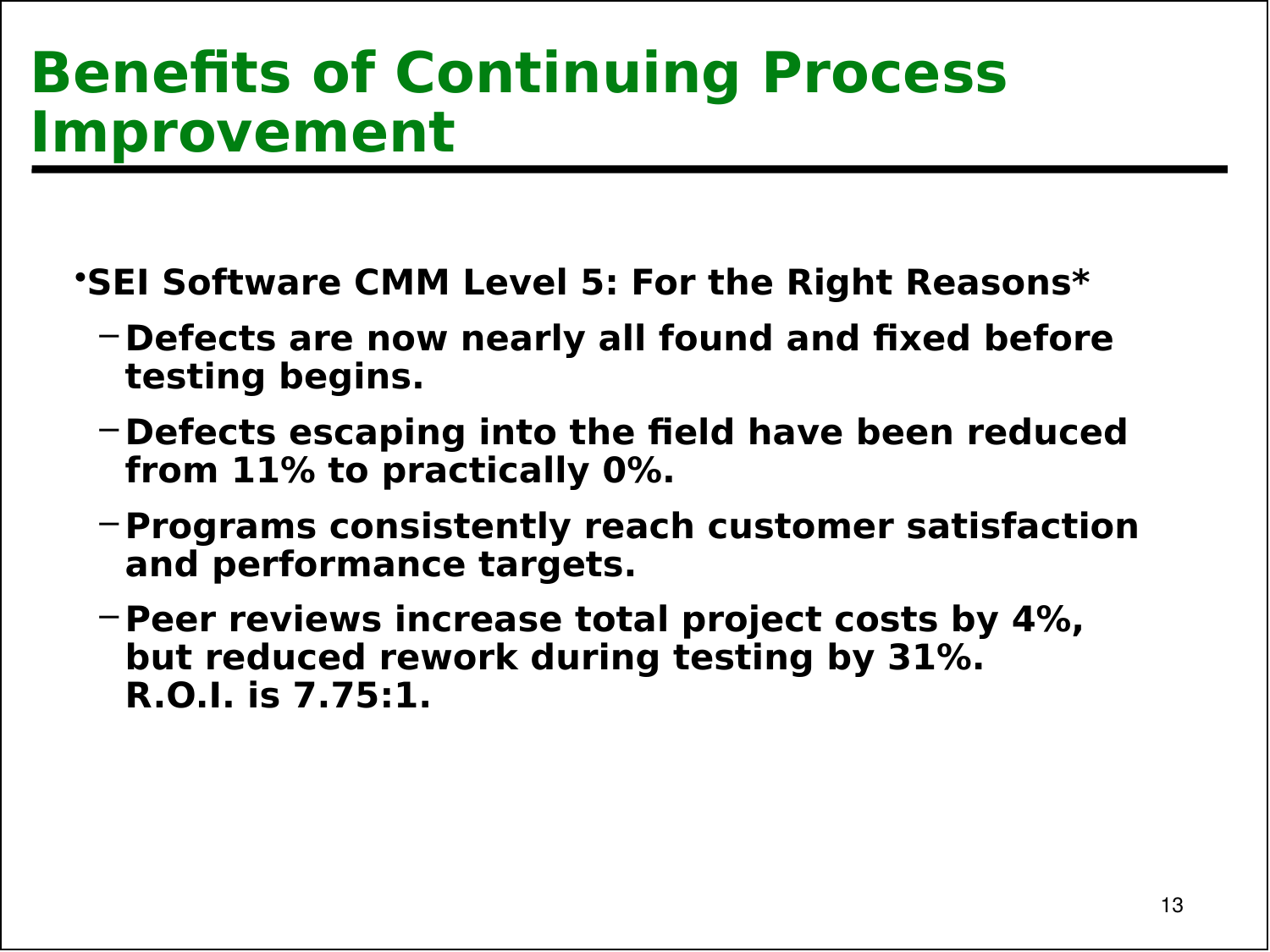

# Benefits of Continuing Process Improvement

SEI Software CMM Level 5: For the Right Reasons*
Defects are now nearly all found and fixed before
testing begins.
Defects escaping into the field have been reduced
from 11% to practically 0%.
Programs consistently reach customer satisfaction
and performance targets.
Peer reviews increase total project costs by 4%,
but reduced rework during testing by 31%.
R.O.I. is 7.75:1.

13